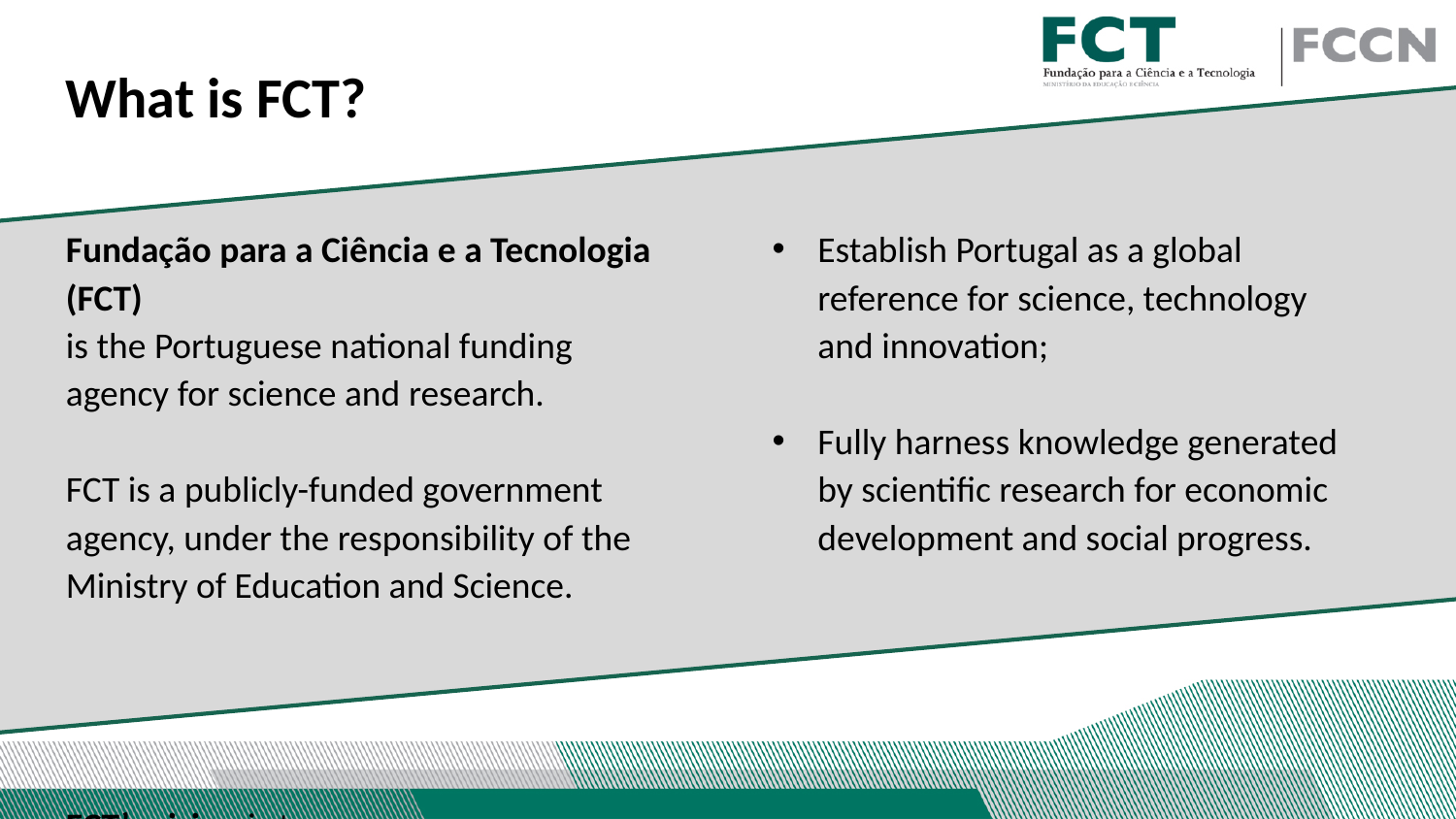

What is FCT?

Fundação para a Ciência e a Tecnologia (FCT)
is the Portuguese national funding agency for science and research.

FCT is a publicly-funded government agency, under the responsibility of the Ministry of Education and Science.

FCT’s vision is to:
Establish Portugal as a global reference for science, technology and innovation;

Fully harness knowledge generated by scientific research for economic development and social progress.